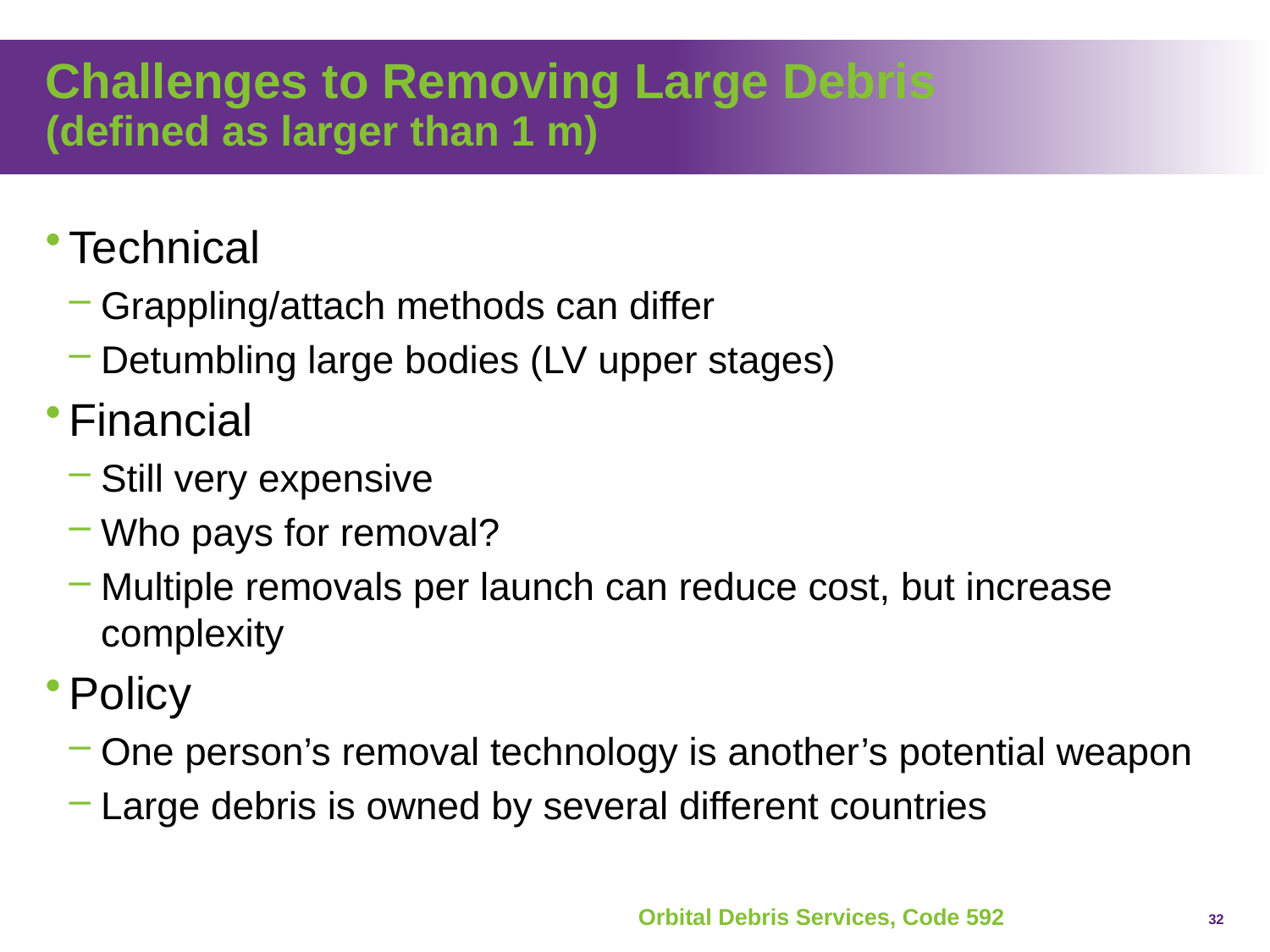

# Challenges to Removing Large Debris (defined as larger than 1 m)
Technical
Grappling/attach methods can differ
Detumbling large bodies (LV upper stages)
Financial
Still very expensive
Who pays for removal?
Multiple removals per launch can reduce cost, but increase complexity
Policy
One person’s removal technology is another’s potential weapon
Large debris is owned by several different countries
32